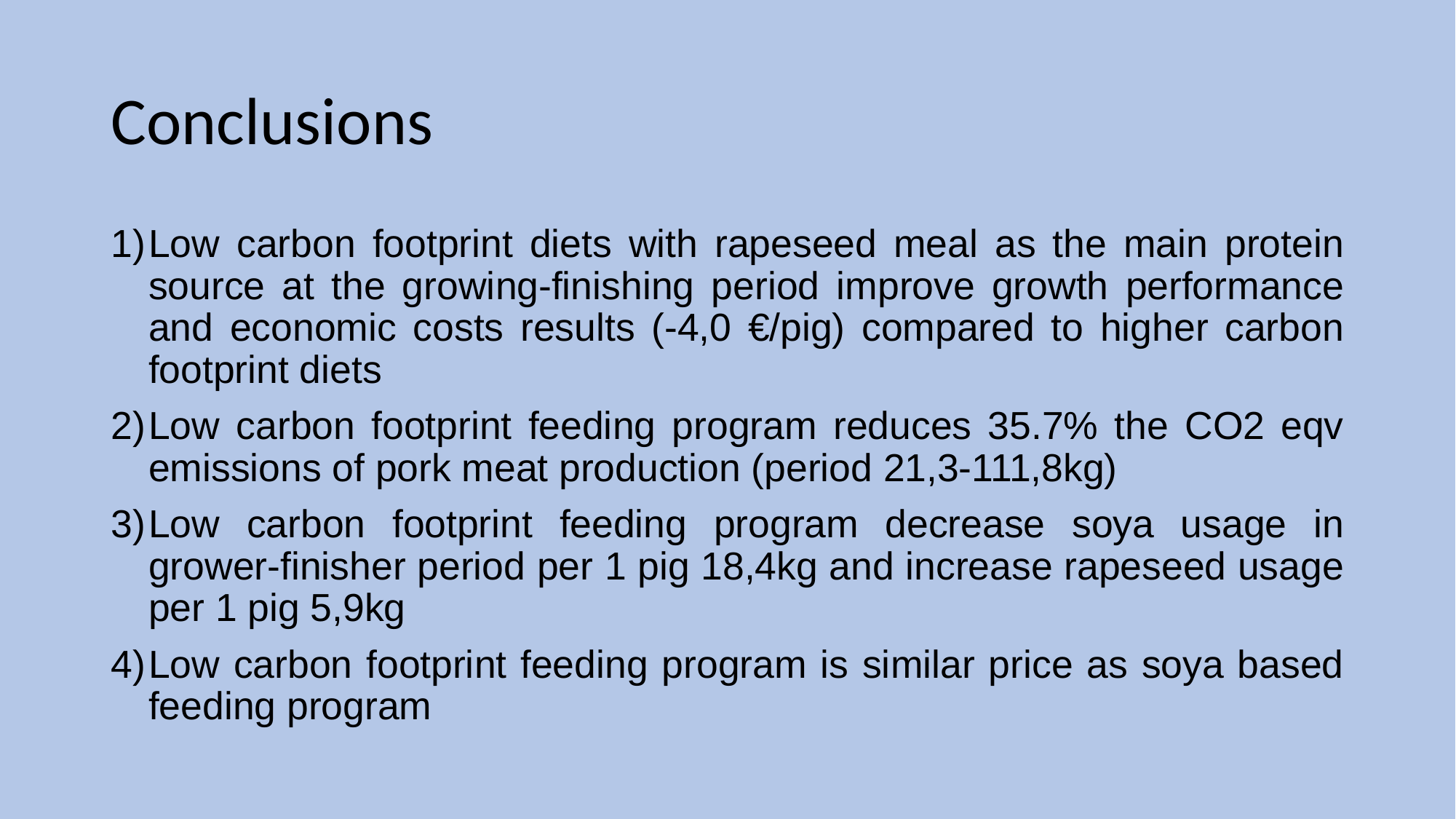

# Conclusions
Low carbon footprint diets with rapeseed meal as the main protein source at the growing-finishing period improve growth performance and economic costs results (-4,0 €/pig) compared to higher carbon footprint diets
Low carbon footprint feeding program reduces 35.7% the CO2 eqv emissions of pork meat production (period 21,3-111,8kg)
Low carbon footprint feeding program decrease soya usage in grower-finisher period per 1 pig 18,4kg and increase rapeseed usage per 1 pig 5,9kg
Low carbon footprint feeding program is similar price as soya based feeding program